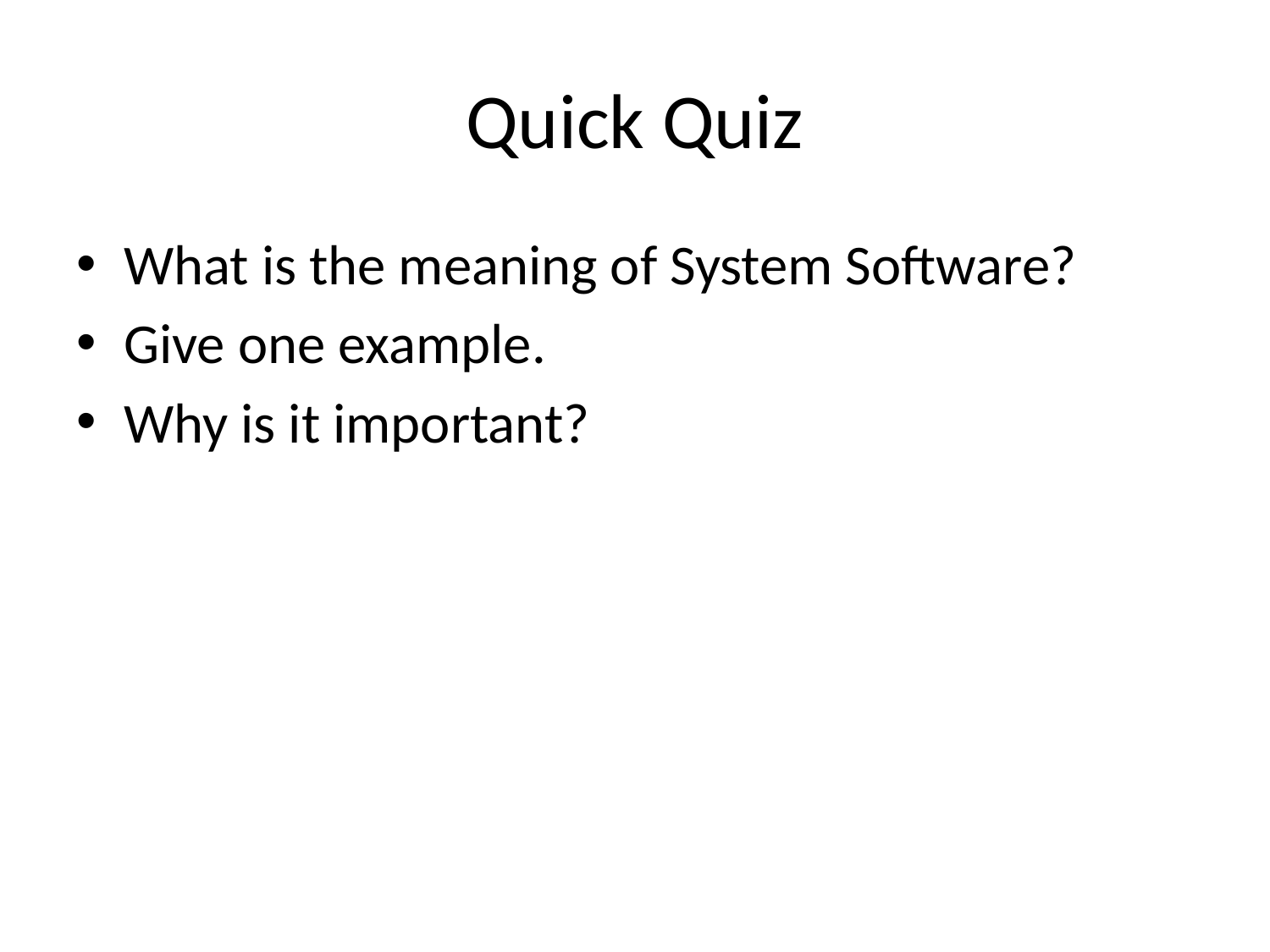

# Quick Quiz
What is the meaning of System Software?
Give one example.
Why is it important?